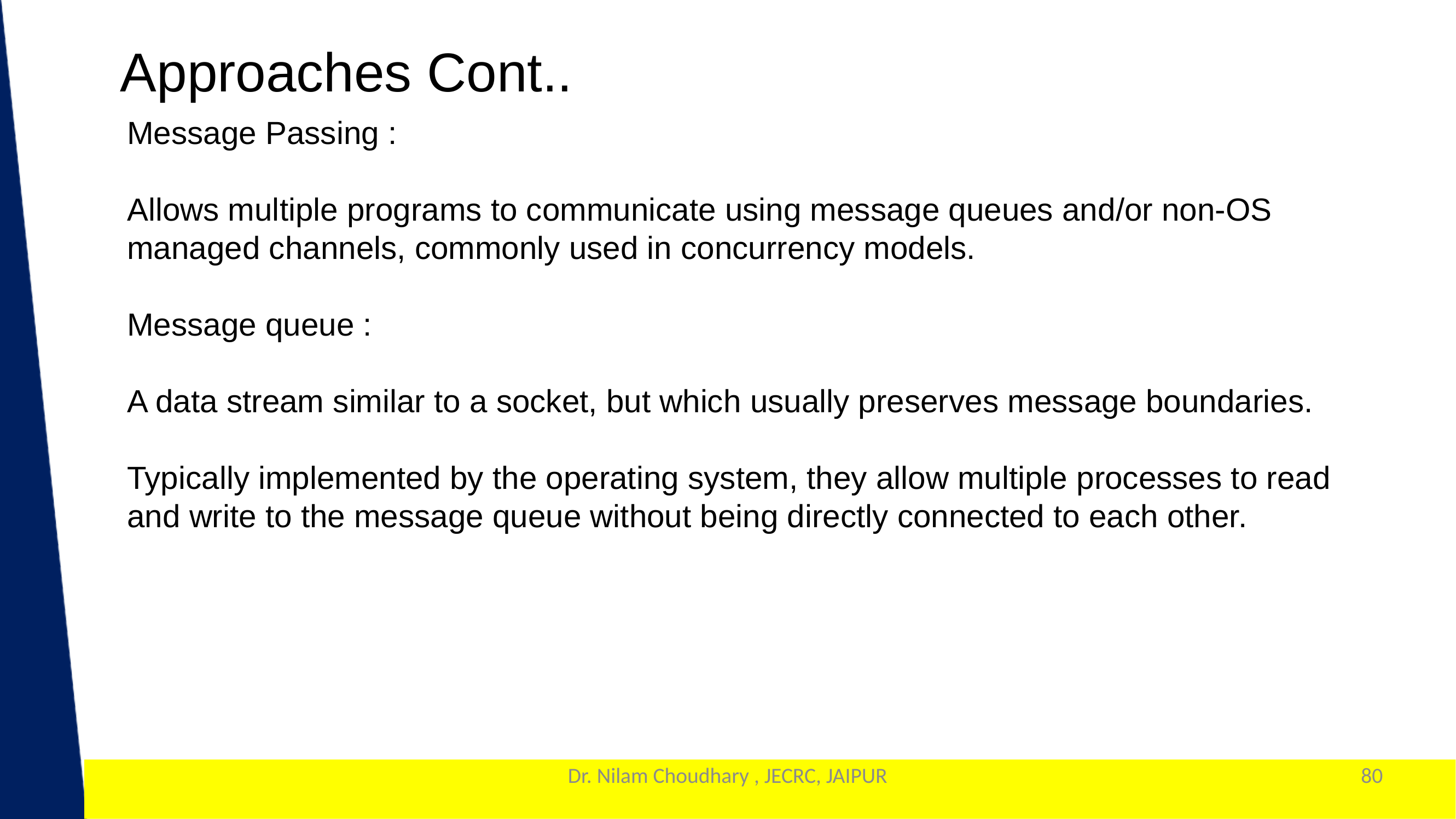

Approaches Cont..
Message Passing :

Allows multiple programs to communicate using message queues and/or non-OS managed channels, commonly used in concurrency models.

Message queue :

A data stream similar to a socket, but which usually preserves message boundaries.

Typically implemented by the operating system, they allow multiple processes to read and write to the message queue without being directly connected to each other.

Dr. Nilam Choudhary , JECRC, JAIPUR
80
1